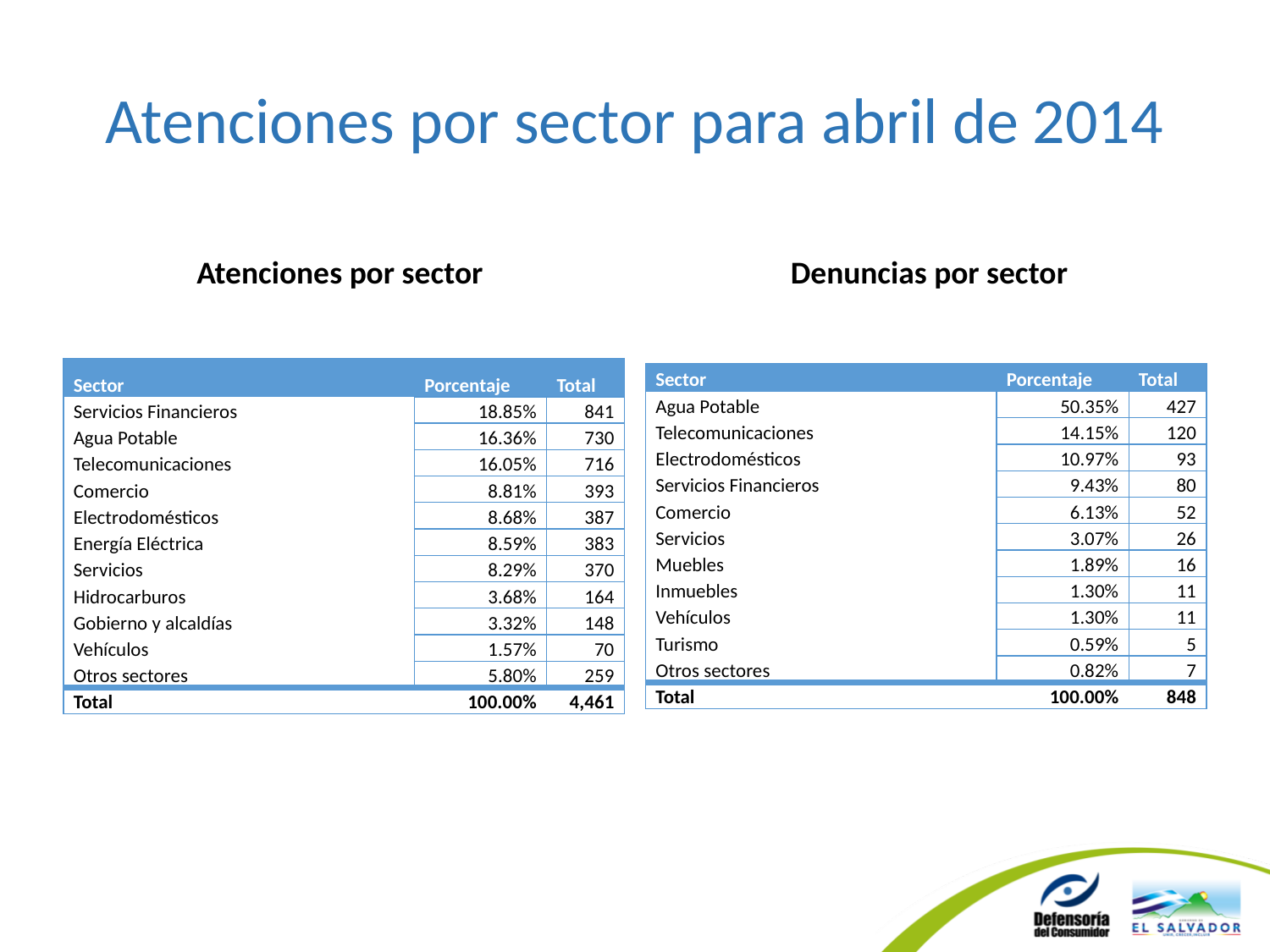

# Atenciones por sector para abril de 2014
Atenciones por sector
Denuncias por sector
| Sector | Porcentaje | Total |
| --- | --- | --- |
| Servicios Financieros | 18.85% | 841 |
| Agua Potable | 16.36% | 730 |
| Telecomunicaciones | 16.05% | 716 |
| Comercio | 8.81% | 393 |
| Electrodomésticos | 8.68% | 387 |
| Energía Eléctrica | 8.59% | 383 |
| Servicios | 8.29% | 370 |
| Hidrocarburos | 3.68% | 164 |
| Gobierno y alcaldías | 3.32% | 148 |
| Vehículos | 1.57% | 70 |
| Otros sectores | 5.80% | 259 |
| Total | 100.00% | 4,461 |
| Sector | Porcentaje | Total |
| --- | --- | --- |
| Agua Potable | 50.35% | 427 |
| Telecomunicaciones | 14.15% | 120 |
| Electrodomésticos | 10.97% | 93 |
| Servicios Financieros | 9.43% | 80 |
| Comercio | 6.13% | 52 |
| Servicios | 3.07% | 26 |
| Muebles | 1.89% | 16 |
| Inmuebles | 1.30% | 11 |
| Vehículos | 1.30% | 11 |
| Turismo | 0.59% | 5 |
| Otros sectores | 0.82% | 7 |
| Total | 100.00% | 848 |